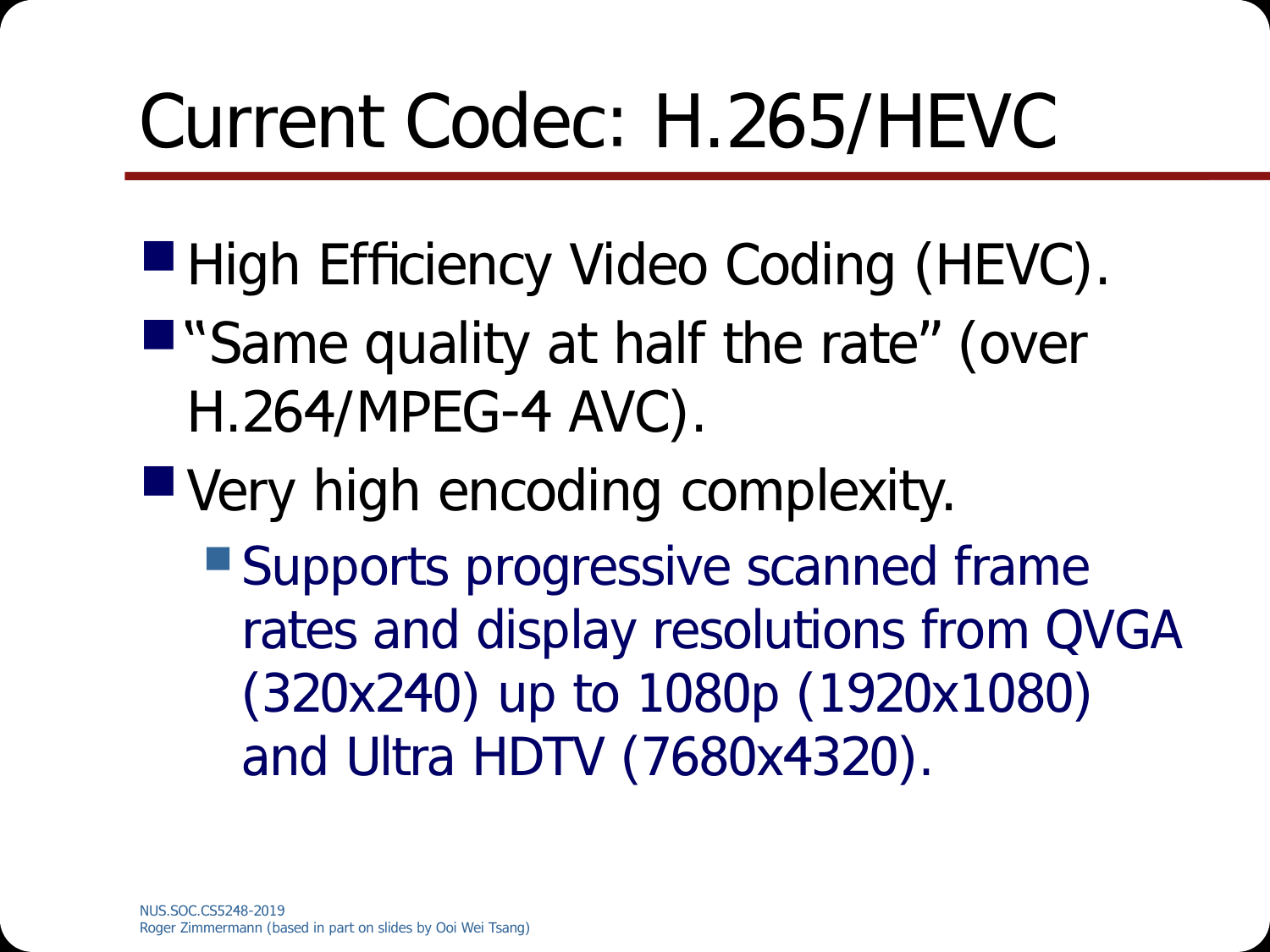

# Current Codec: H.265/HEVC
High Efficiency Video Coding (HEVC).
“Same quality at half the rate” (over H.264/MPEG-4 AVC).
Very high encoding complexity.
Supports progressive scanned frame rates and display resolutions from QVGA (320x240) up to 1080p (1920x1080) and Ultra HDTV (7680x4320).

NUS.SOC.CS5248-2019
Roger Zimmermann (based in part on slides by Ooi Wei Tsang)